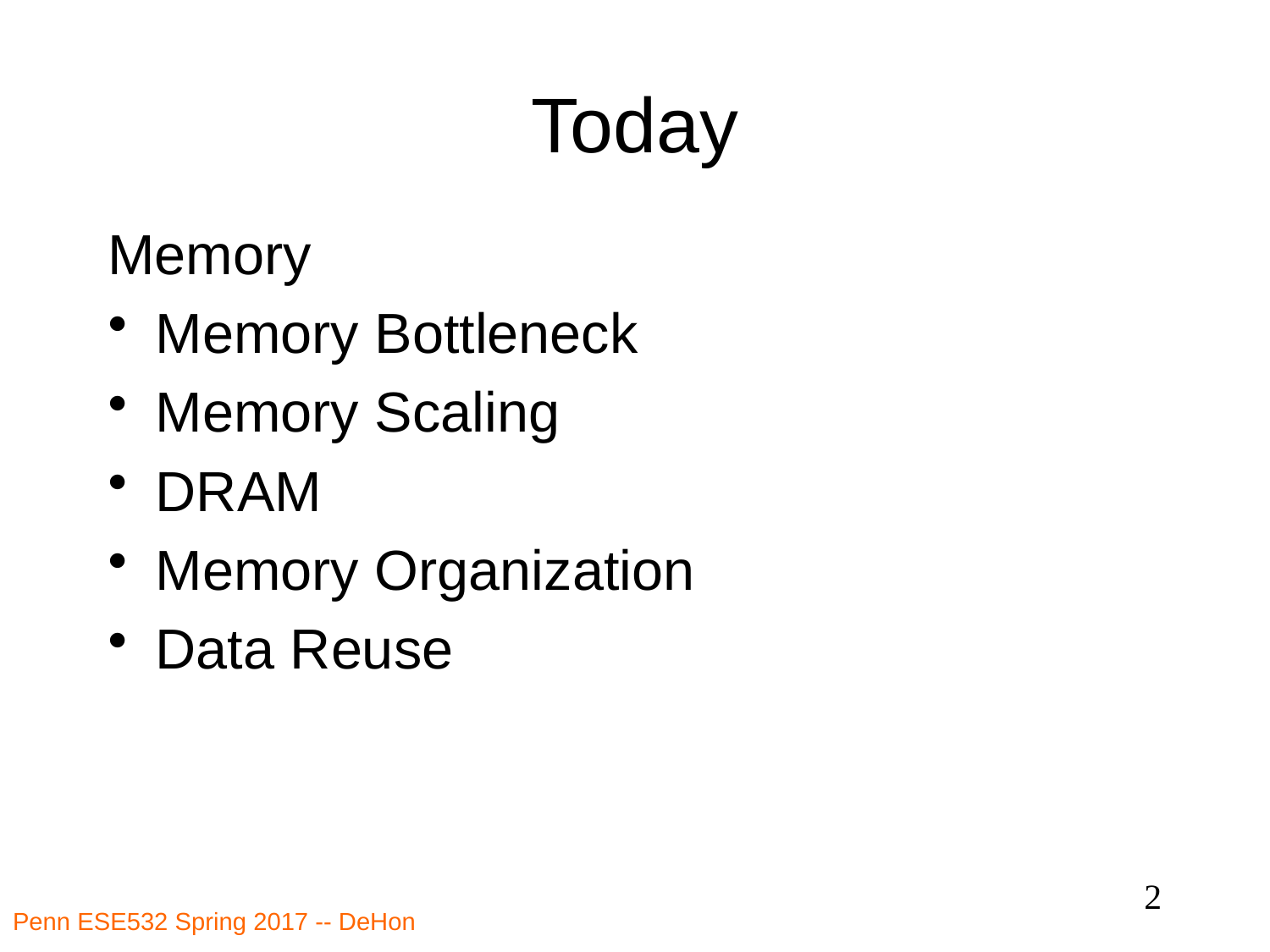

# Today
Memory
Memory Bottleneck
Memory Scaling
DRAM
Memory Organization
Data Reuse

2
Penn ESE532 Spring 2017 -- DeHon